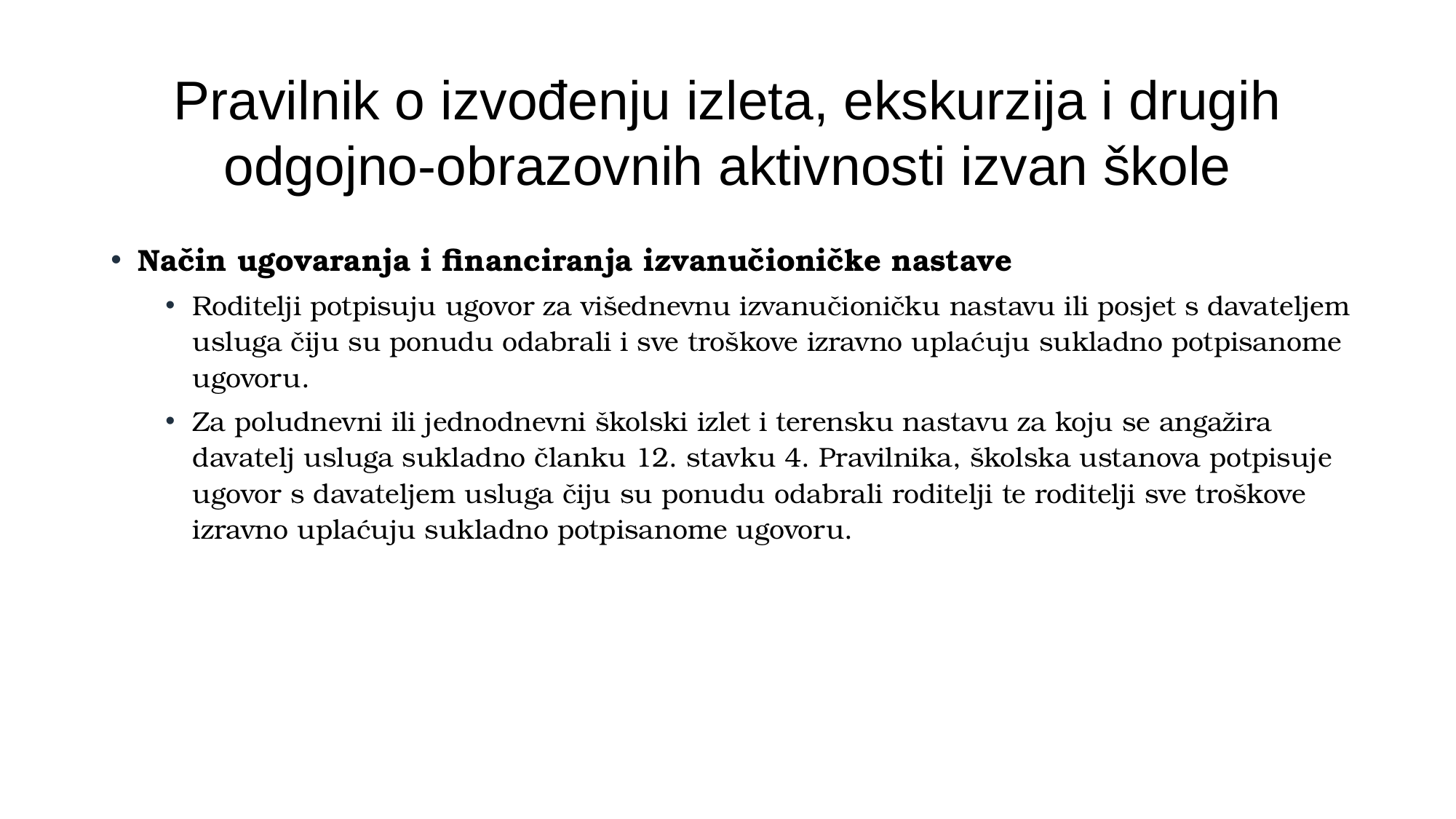

# Pravilnik o izvođenju izleta, ekskurzija i drugih odgojno-obrazovnih aktivnosti izvan škole
Način ugovaranja i financiranja izvanučioničke nastave
Roditelji potpisuju ugovor za višednevnu izvanučioničku nastavu ili posjet s davateljem usluga čiju su ponudu odabrali i sve troškove izravno uplaćuju sukladno potpisanome ugovoru.
Za poludnevni ili jednodnevni školski izlet i terensku nastavu za koju se angažira davatelj usluga sukladno članku 12. stavku 4. Pravilnika, školska ustanova potpisuje ugovor s davateljem usluga čiju su ponudu odabrali roditelji te roditelji sve troškove izravno uplaćuju sukladno potpisanome ugovoru.